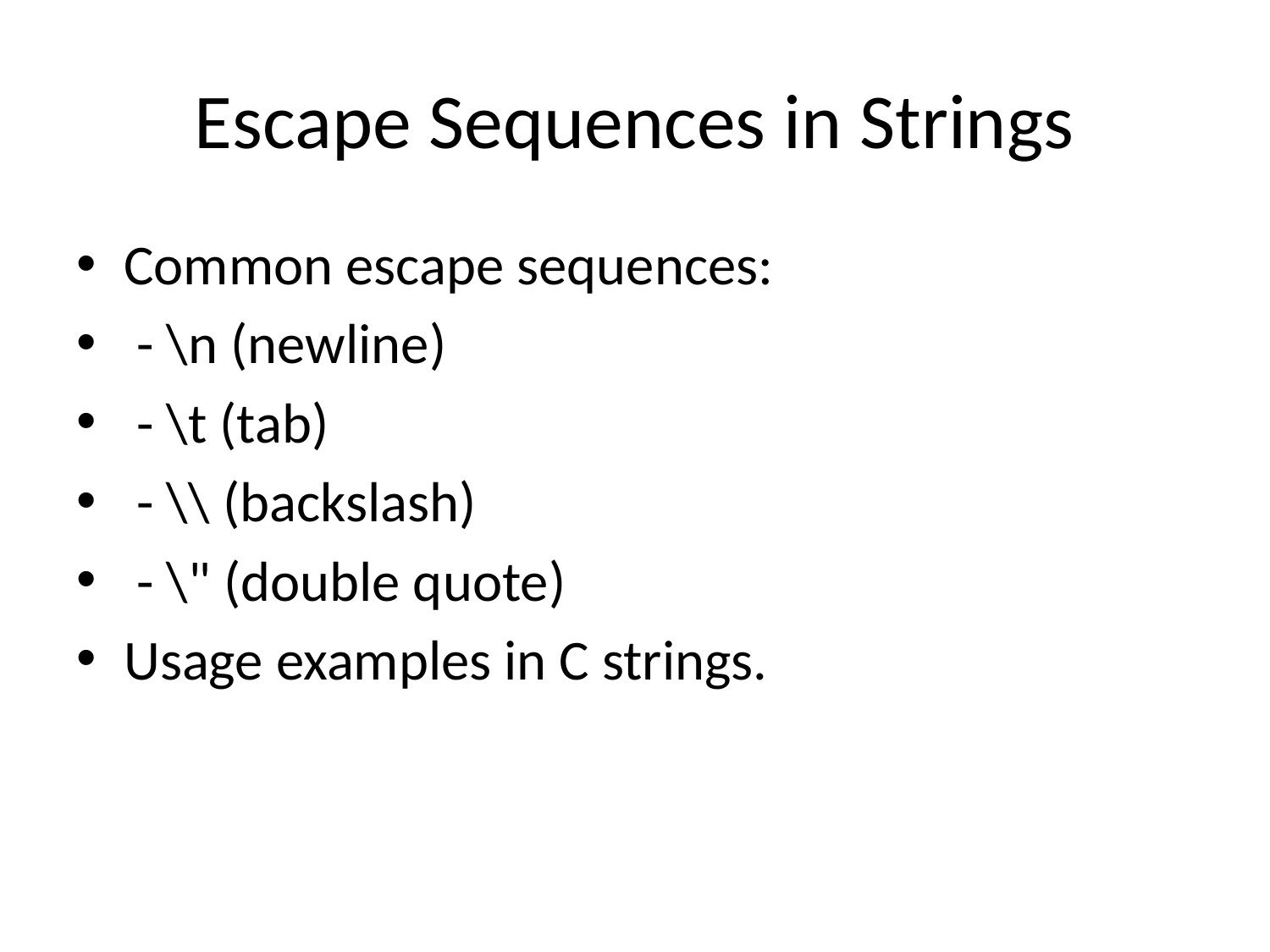

# Escape Sequences in Strings
Common escape sequences:
 - \n (newline)
 - \t (tab)
 - \\ (backslash)
 - \" (double quote)
Usage examples in C strings.